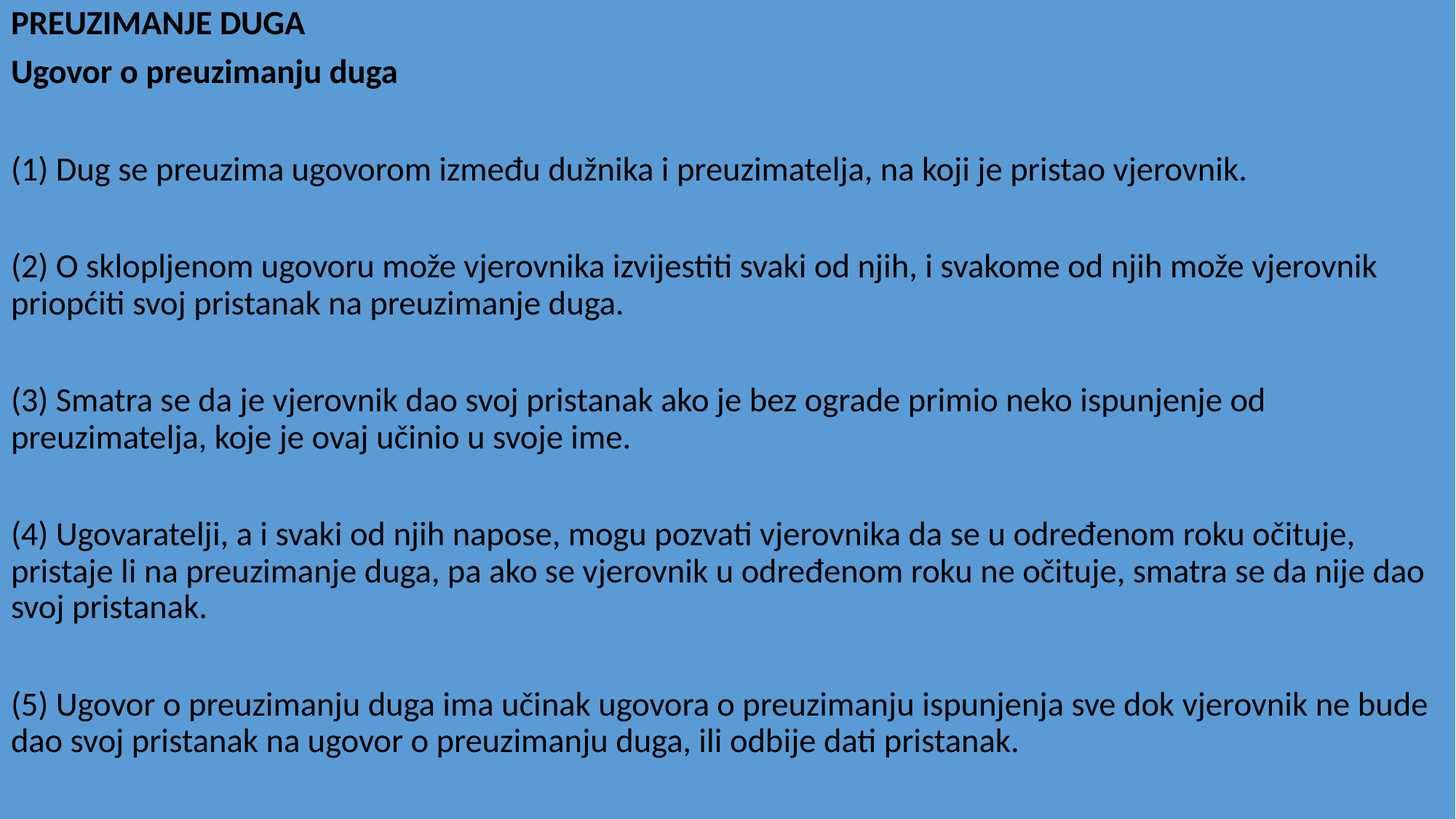

PREUZIMANJE DUGA
Ugovor o preuzimanju duga

(1) Dug se preuzima ugovorom između dužnika i preuzimatelja, na koji je pristao vjerovnik.

(2) O sklopljenom ugovoru može vjerovnika izvijestiti svaki od njih, i svakome od njih može vjerovnik priopćiti svoj pristanak na preuzimanje duga.

(3) Smatra se da je vjerovnik dao svoj pristanak ako je bez ograde primio neko ispunjenje od preuzimatelja, koje je ovaj učinio u svoje ime.

(4) Ugovaratelji, a i svaki od njih napose, mogu pozvati vjerovnika da se u određenom roku očituje, pristaje li na preuzimanje duga, pa ako se vjerovnik u određenom roku ne očituje, smatra se da nije dao svoj pristanak.

(5) Ugovor o preuzimanju duga ima učinak ugovora o preuzimanju ispunjenja sve dok vjerovnik ne bude dao svoj pristanak na ugovor o preuzimanju duga, ili odbije dati pristanak.